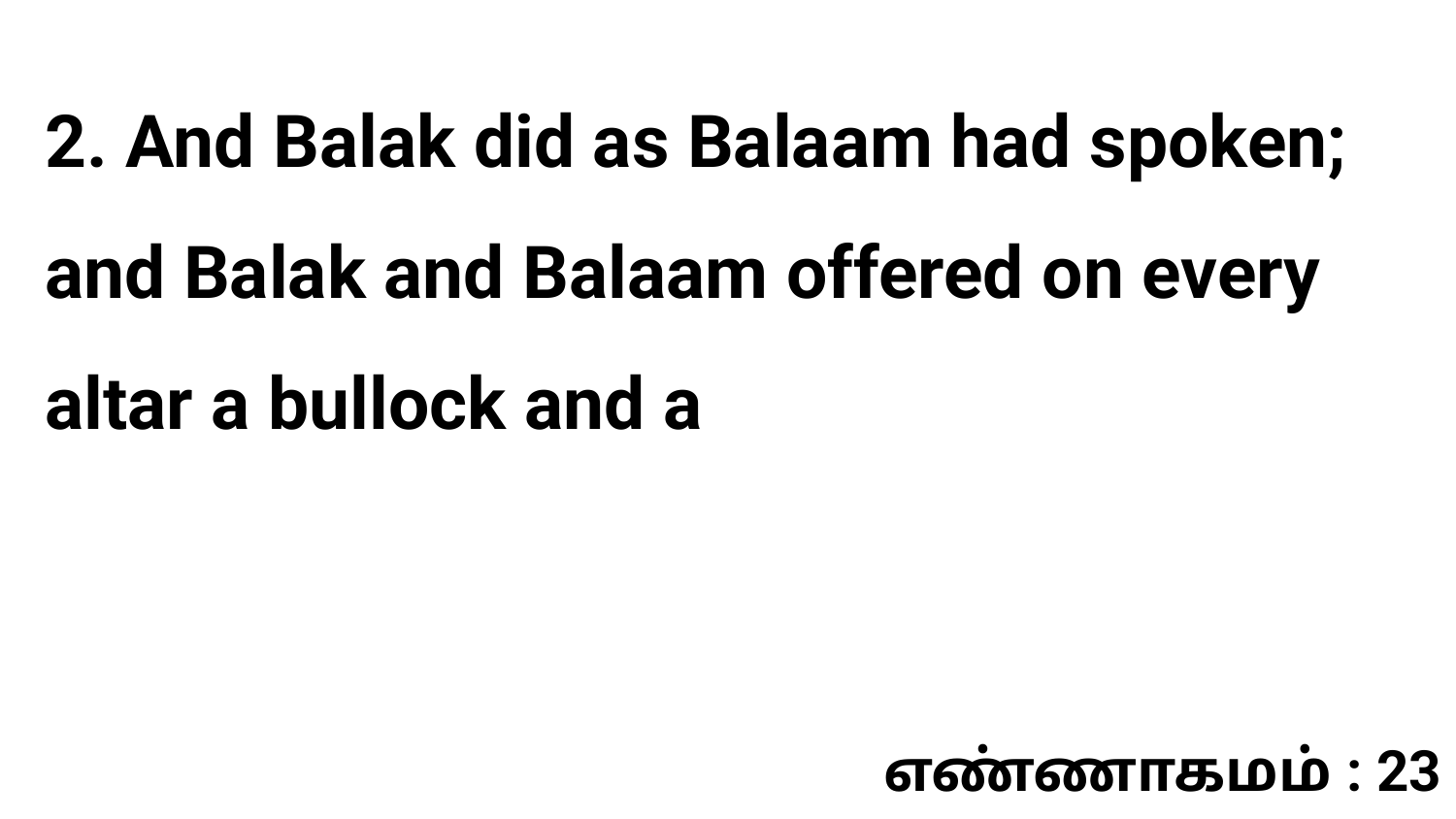

2. And Balak did as Balaam had spoken; and Balak and Balaam offered on every altar a bullock and a
எண்ணாகமம் : 23